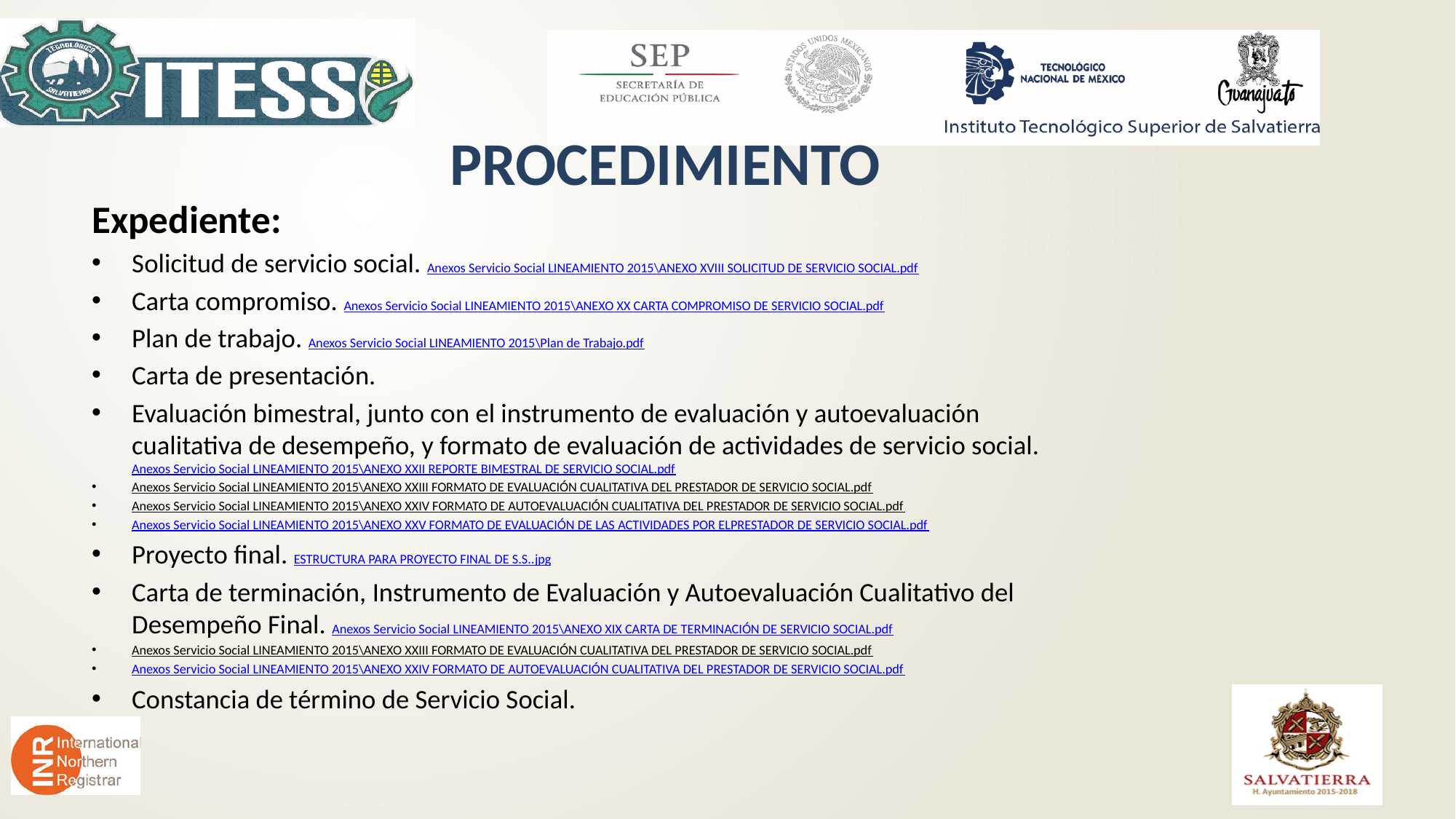

# PROCEDIMIENTO
Expediente:
Solicitud de servicio social. Anexos Servicio Social LINEAMIENTO 2015\ANEXO XVIII SOLICITUD DE SERVICIO SOCIAL.pdf
Carta compromiso. Anexos Servicio Social LINEAMIENTO 2015\ANEXO XX CARTA COMPROMISO DE SERVICIO SOCIAL.pdf
Plan de trabajo. Anexos Servicio Social LINEAMIENTO 2015\Plan de Trabajo.pdf
Carta de presentación.
Evaluación bimestral, junto con el instrumento de evaluación y autoevaluación cualitativa de desempeño, y formato de evaluación de actividades de servicio social. Anexos Servicio Social LINEAMIENTO 2015\ANEXO XXII REPORTE BIMESTRAL DE SERVICIO SOCIAL.pdf
Anexos Servicio Social LINEAMIENTO 2015\ANEXO XXIII FORMATO DE EVALUACIÓN CUALITATIVA DEL PRESTADOR DE SERVICIO SOCIAL.pdf
Anexos Servicio Social LINEAMIENTO 2015\ANEXO XXIV FORMATO DE AUTOEVALUACIÓN CUALITATIVA DEL PRESTADOR DE SERVICIO SOCIAL.pdf
Anexos Servicio Social LINEAMIENTO 2015\ANEXO XXV FORMATO DE EVALUACIÓN DE LAS ACTIVIDADES POR ELPRESTADOR DE SERVICIO SOCIAL.pdf
Proyecto final. ESTRUCTURA PARA PROYECTO FINAL DE S.S..jpg
Carta de terminación, Instrumento de Evaluación y Autoevaluación Cualitativo del Desempeño Final. Anexos Servicio Social LINEAMIENTO 2015\ANEXO XIX CARTA DE TERMINACIÓN DE SERVICIO SOCIAL.pdf
Anexos Servicio Social LINEAMIENTO 2015\ANEXO XXIII FORMATO DE EVALUACIÓN CUALITATIVA DEL PRESTADOR DE SERVICIO SOCIAL.pdf
Anexos Servicio Social LINEAMIENTO 2015\ANEXO XXIV FORMATO DE AUTOEVALUACIÓN CUALITATIVA DEL PRESTADOR DE SERVICIO SOCIAL.pdf
Constancia de término de Servicio Social.